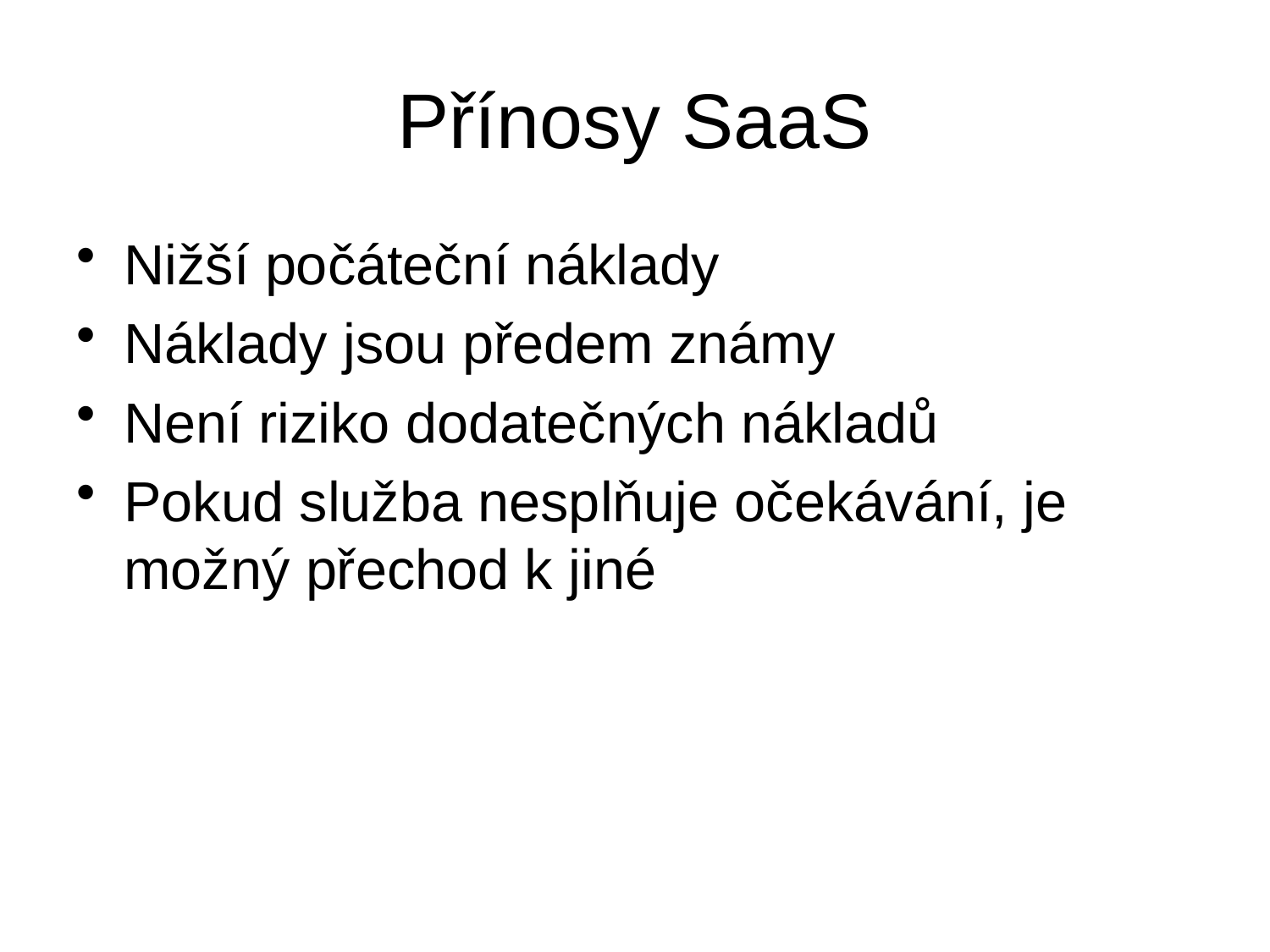

# Přínosy SaaS
Nižší počáteční náklady
Náklady jsou předem známy
Není riziko dodatečných nákladů
Pokud služba nesplňuje očekávání, je možný přechod k jiné